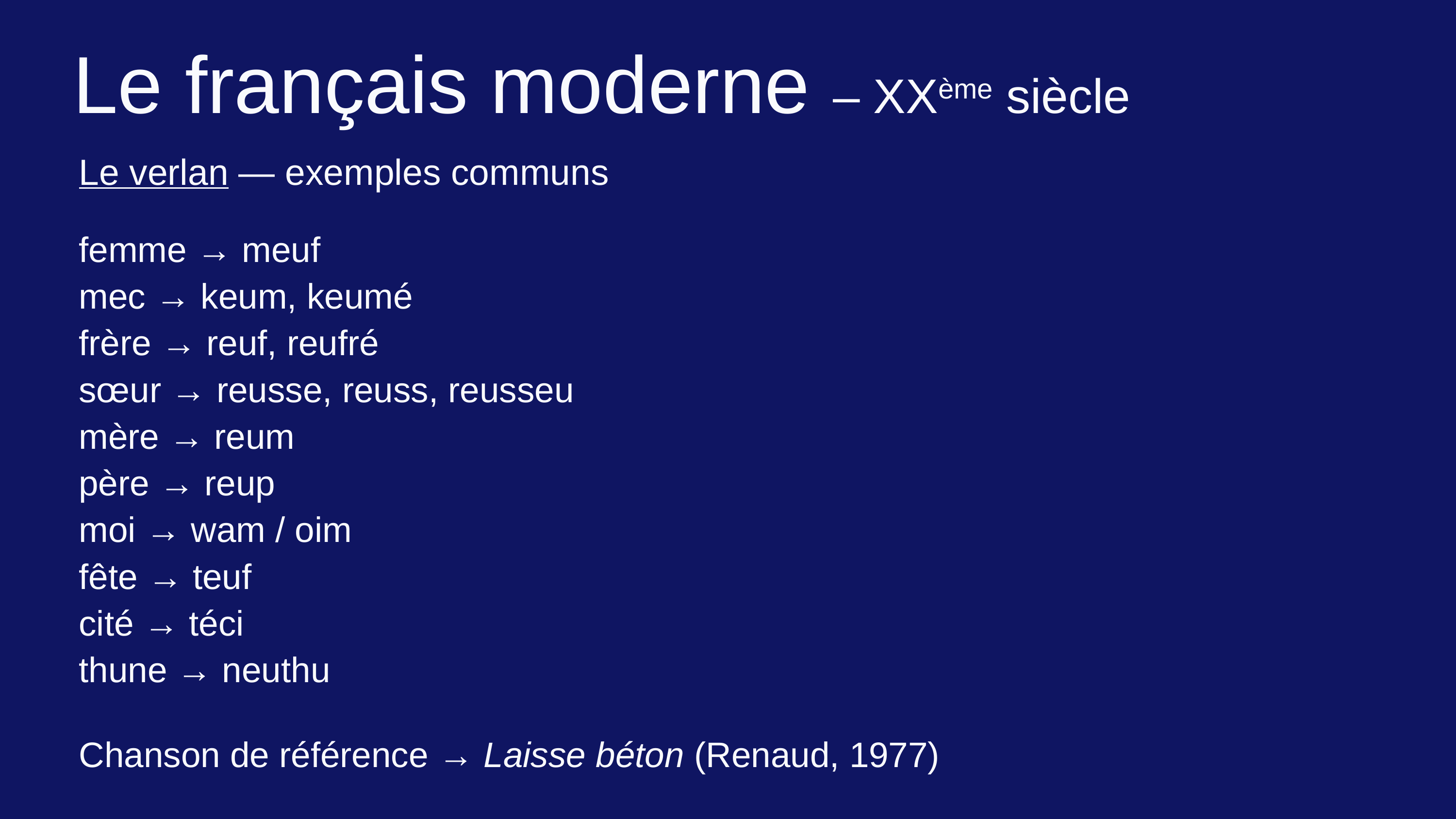

Le français moderne – XXème siècle
Le verlan — exemples communs
femme → meuf
mec → keum, keumé
frère → reuf, reufré
sœur → reusse, reuss, reusseu
mère → reum
père → reup
moi → wam / oim
fête → teuf
cité → téci
thune → neuthu

Chanson de référence → Laisse béton (Renaud, 1977)